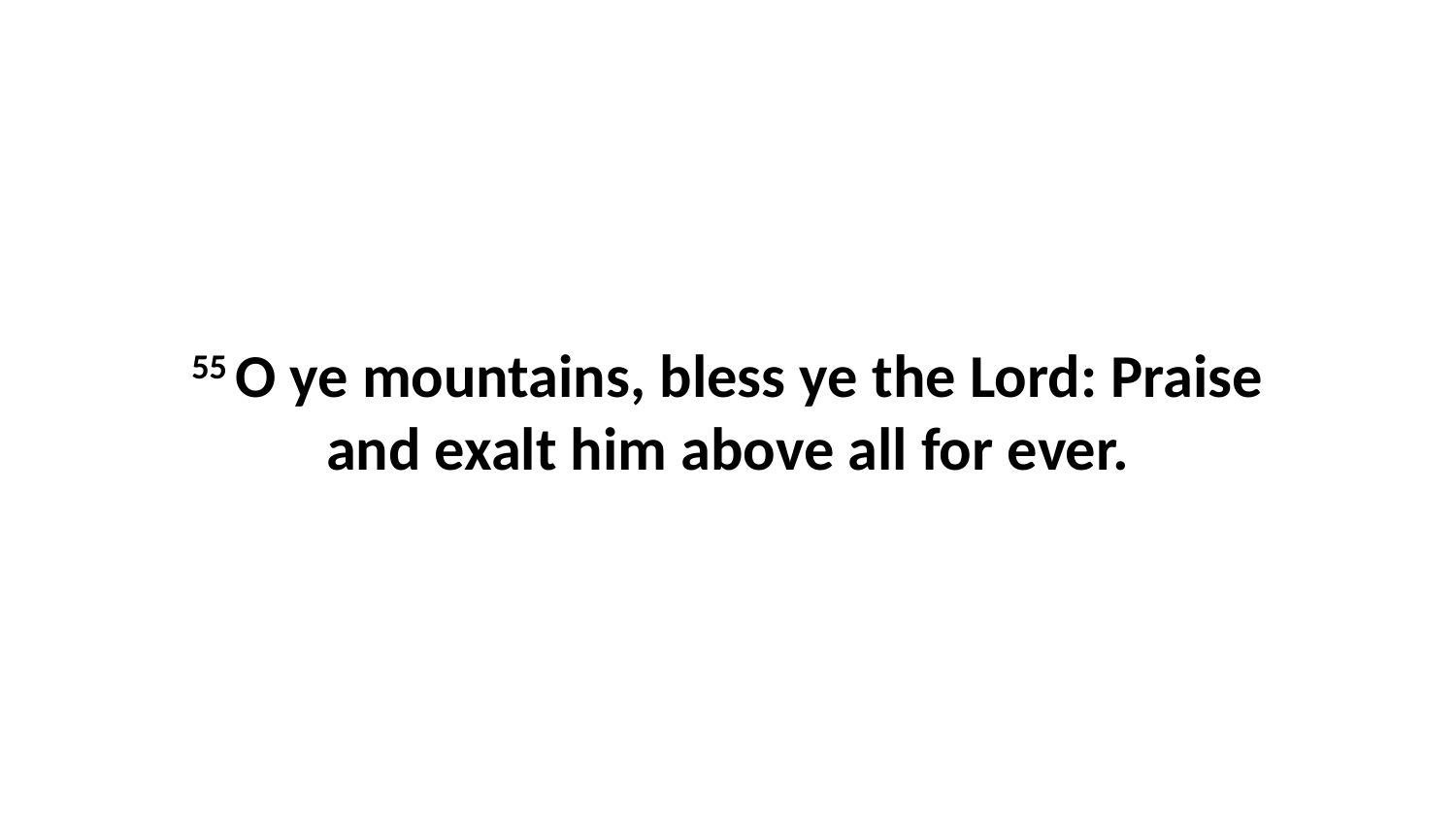

55 O ye mountains, bless ye the Lord: Praise and exalt him above all for ever.